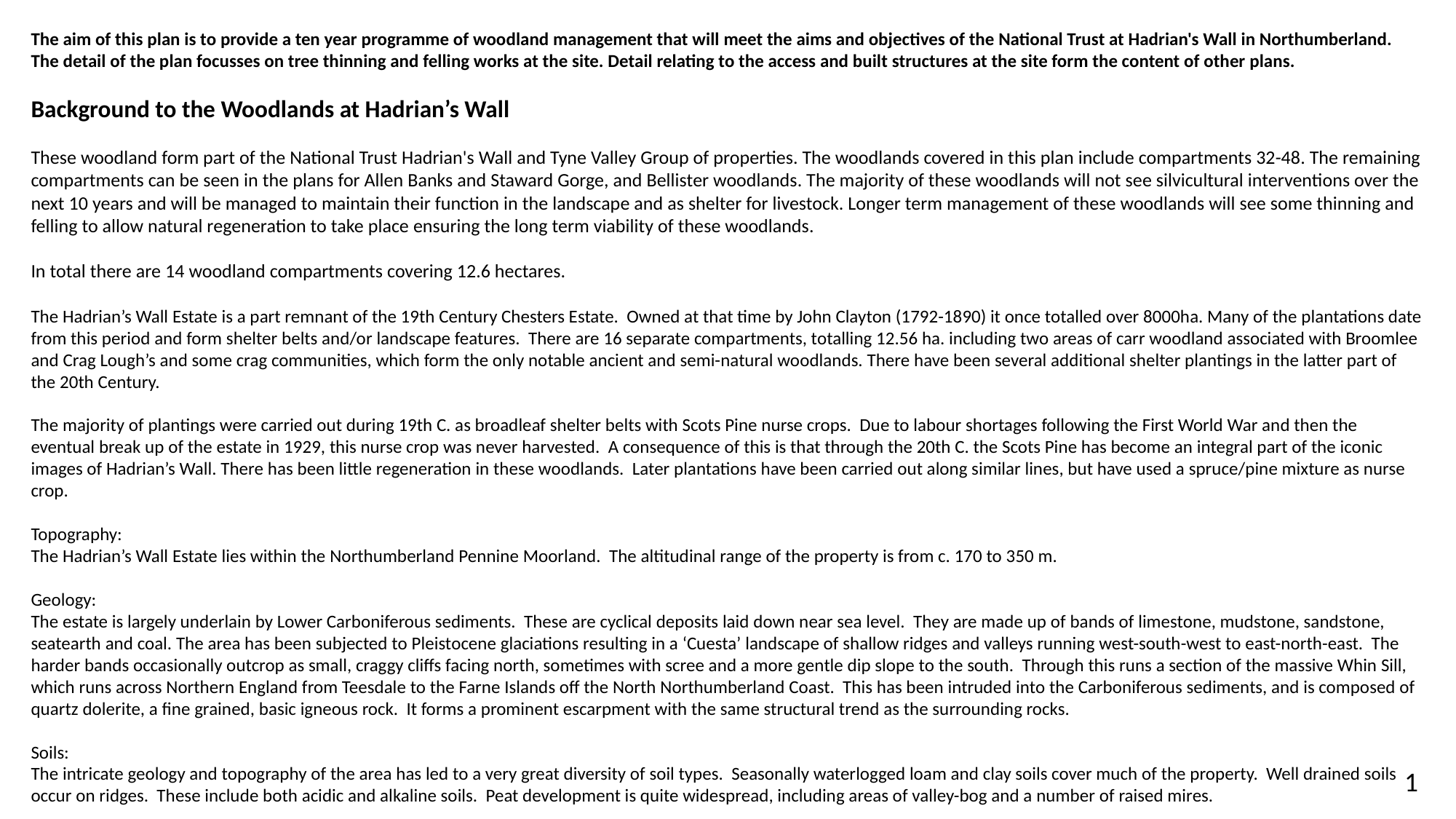

The aim of this plan is to provide a ten year programme of woodland management that will meet the aims and objectives of the National Trust at Hadrian's Wall in Northumberland. The detail of the plan focusses on tree thinning and felling works at the site. Detail relating to the access and built structures at the site form the content of other plans.

Background to the Woodlands at Hadrian’s Wall

These woodland form part of the National Trust Hadrian's Wall and Tyne Valley Group of properties. The woodlands covered in this plan include compartments 32-48. The remaining compartments can be seen in the plans for Allen Banks and Staward Gorge, and Bellister woodlands. The majority of these woodlands will not see silvicultural interventions over the next 10 years and will be managed to maintain their function in the landscape and as shelter for livestock. Longer term management of these woodlands will see some thinning and felling to allow natural regeneration to take place ensuring the long term viability of these woodlands.

In total there are 14 woodland compartments covering 12.6 hectares.

The Hadrian’s Wall Estate is a part remnant of the 19th Century Chesters Estate.  Owned at that time by John Clayton (1792-1890) it once totalled over 8000ha. Many of the plantations date from this period and form shelter belts and/or landscape features.  There are 16 separate compartments, totalling 12.56 ha. including two areas of carr woodland associated with Broomlee and Crag Lough’s and some crag communities, which form the only notable ancient and semi-natural woodlands. There have been several additional shelter plantings in the latter part of the 20th Century.

The majority of plantings were carried out during 19th C. as broadleaf shelter belts with Scots Pine nurse crops.  Due to labour shortages following the First World War and then the eventual break up of the estate in 1929, this nurse crop was never harvested.  A consequence of this is that through the 20th C. the Scots Pine has become an integral part of the iconic images of Hadrian’s Wall. There has been little regeneration in these woodlands.  Later plantations have been carried out along similar lines, but have used a spruce/pine mixture as nurse crop.

Topography:
The Hadrian’s Wall Estate lies within the Northumberland Pennine Moorland.  The altitudinal range of the property is from c. 170 to 350 m.

Geology:
The estate is largely underlain by Lower Carboniferous sediments.  These are cyclical deposits laid down near sea level.  They are made up of bands of limestone, mudstone, sandstone, seatearth and coal. The area has been subjected to Pleistocene glaciations resulting in a ‘Cuesta’ landscape of shallow ridges and valleys running west-south-west to east-north-east.  The harder bands occasionally outcrop as small, craggy cliffs facing north, sometimes with scree and a more gentle dip slope to the south.  Through this runs a section of the massive Whin Sill, which runs across Northern England from Teesdale to the Farne Islands off the North Northumberland Coast.  This has been intruded into the Carboniferous sediments, and is composed of quartz dolerite, a fine grained, basic igneous rock.  It forms a prominent escarpment with the same structural trend as the surrounding rocks.

Soils:
The intricate geology and topography of the area has led to a very great diversity of soil types.  Seasonally waterlogged loam and clay soils cover much of the property.  Well drained soils occur on ridges.  These include both acidic and alkaline soils.  Peat development is quite widespread, including areas of valley-bog and a number of raised mires.

1